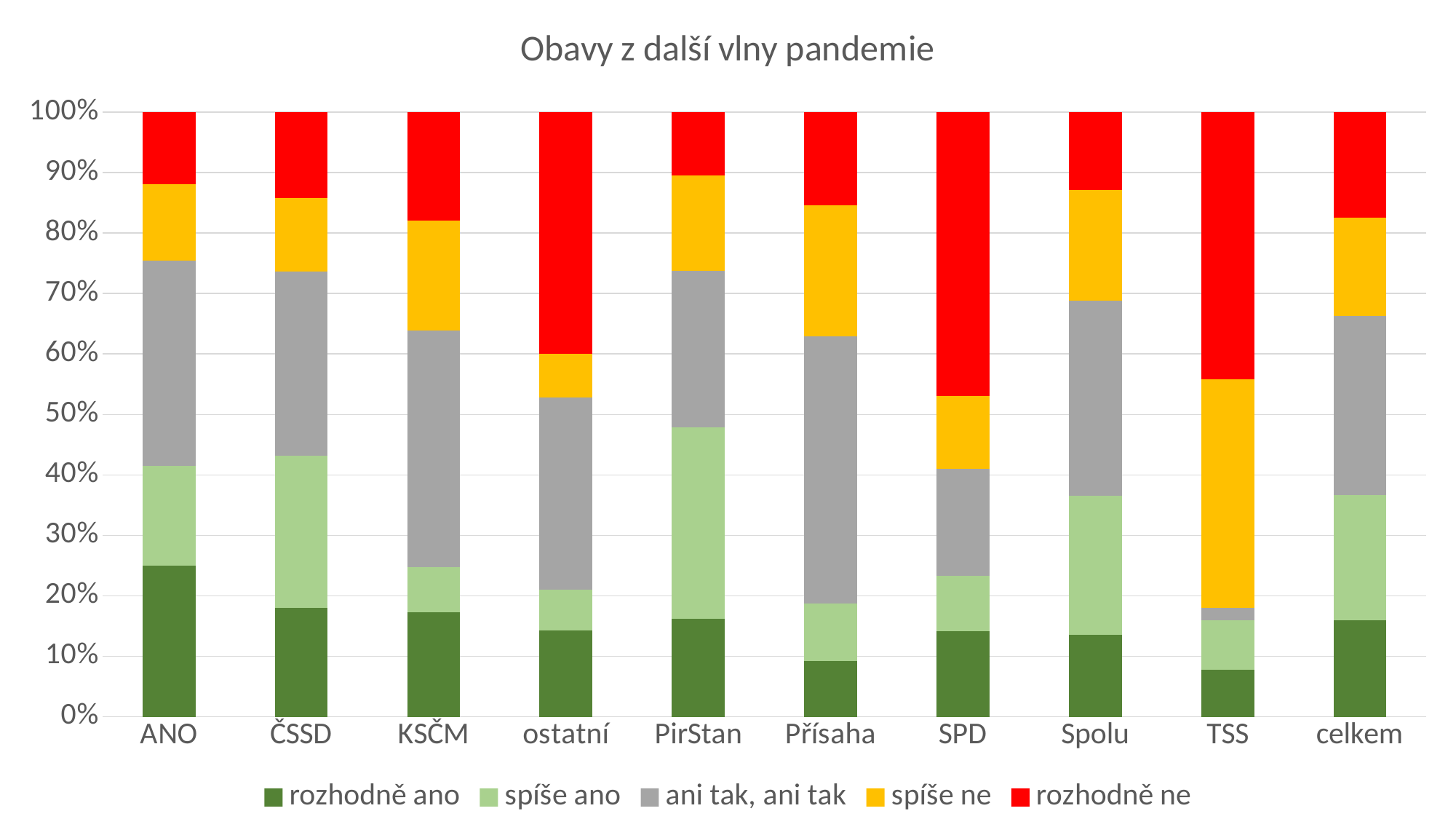

### Chart: Obavy z další vlny pandemie

| Category | rozhodně ano | spíše ano | ani tak, ani tak | spíše ne | rozhodně ne |
|---|---|---|---|---|---|
| ANO | 24.97519015973101 | 16.45902409488317 | 33.9937473089153 | 12.614741887990089 | 11.957296548480418 |
| ČSSD | 18.04637860241157 | 25.105504642315545 | 30.45025534251438 | 12.23862539357896 | 14.159236019179541 |
| KSČM | 17.25789727063683 | 7.440669147782196 | 39.193925290552926 | 18.139752995938807 | 17.967755295089255 |
| ostatní | 14.298199831623096 | 6.694635825906199 | 31.79667857413107 | 7.288122306764255 | 39.92236346157537 |
| PirStan | 16.19457384894451 | 31.608508470196327 | 25.941781131602887 | 15.748264731644145 | 10.506871817612133 |
| Přísaha | 9.258341540734607 | 9.475934017504327 | 44.143859667658226 | 21.7694057044116 | 15.352459069691237 |
| SPD | 14.123946187318928 | 9.154057716930485 | 17.70186344565441 | 12.100227935772677 | 46.91990471432349 |
| Spolu | 13.553334999685344 | 22.974876128861936 | 32.24409182656324 | 18.34128300329776 | 12.886414041591717 |
| TSS | 7.729699556554532 | 8.222773958178657 | 2.0655891859717292 | 37.78277617896305 | 44.19916112033203 |
| celkem | 15.948704386924998 | 20.701726187491715 | 29.65681711967919 | 16.190123965573708 | 17.50262834033037 |
#